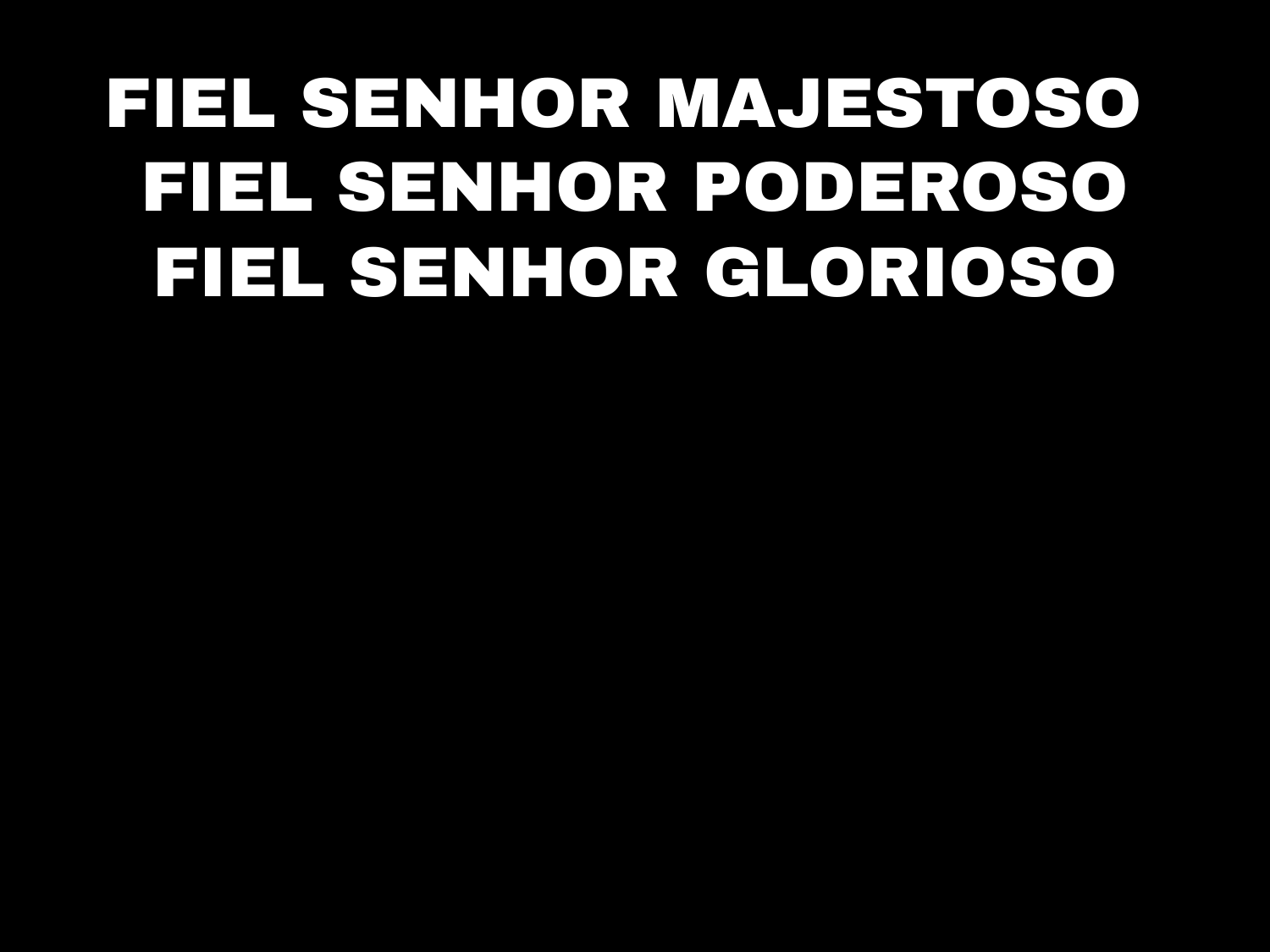

# FIEL SENHOR MAJESTOSO FIEL SENHOR PODEROSO FIEL SENHOR GLORIOSO